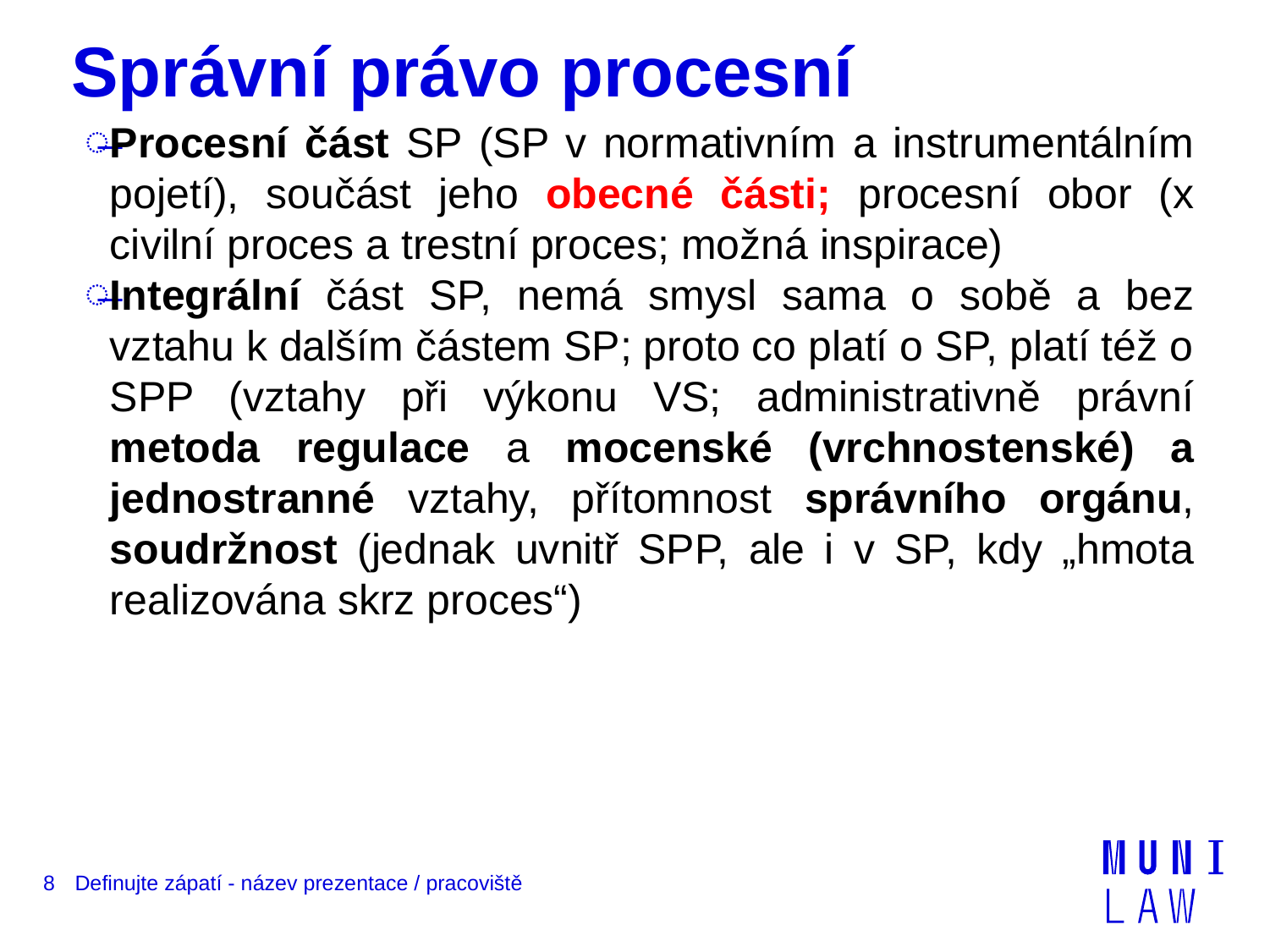

# Správní právo procesní
Procesní část SP (SP v normativním a instrumentálním pojetí), součást jeho obecné části; procesní obor (x civilní proces a trestní proces; možná inspirace)
Integrální část SP, nemá smysl sama o sobě a bez vztahu k dalším částem SP; proto co platí o SP, platí též o SPP (vztahy při výkonu VS; administrativně právní metoda regulace a mocenské (vrchnostenské) a jednostranné vztahy, přítomnost správního orgánu, soudržnost (jednak uvnitř SPP, ale i v SP, kdy „hmota realizována skrz proces“)

8
Definujte zápatí - název prezentace / pracoviště